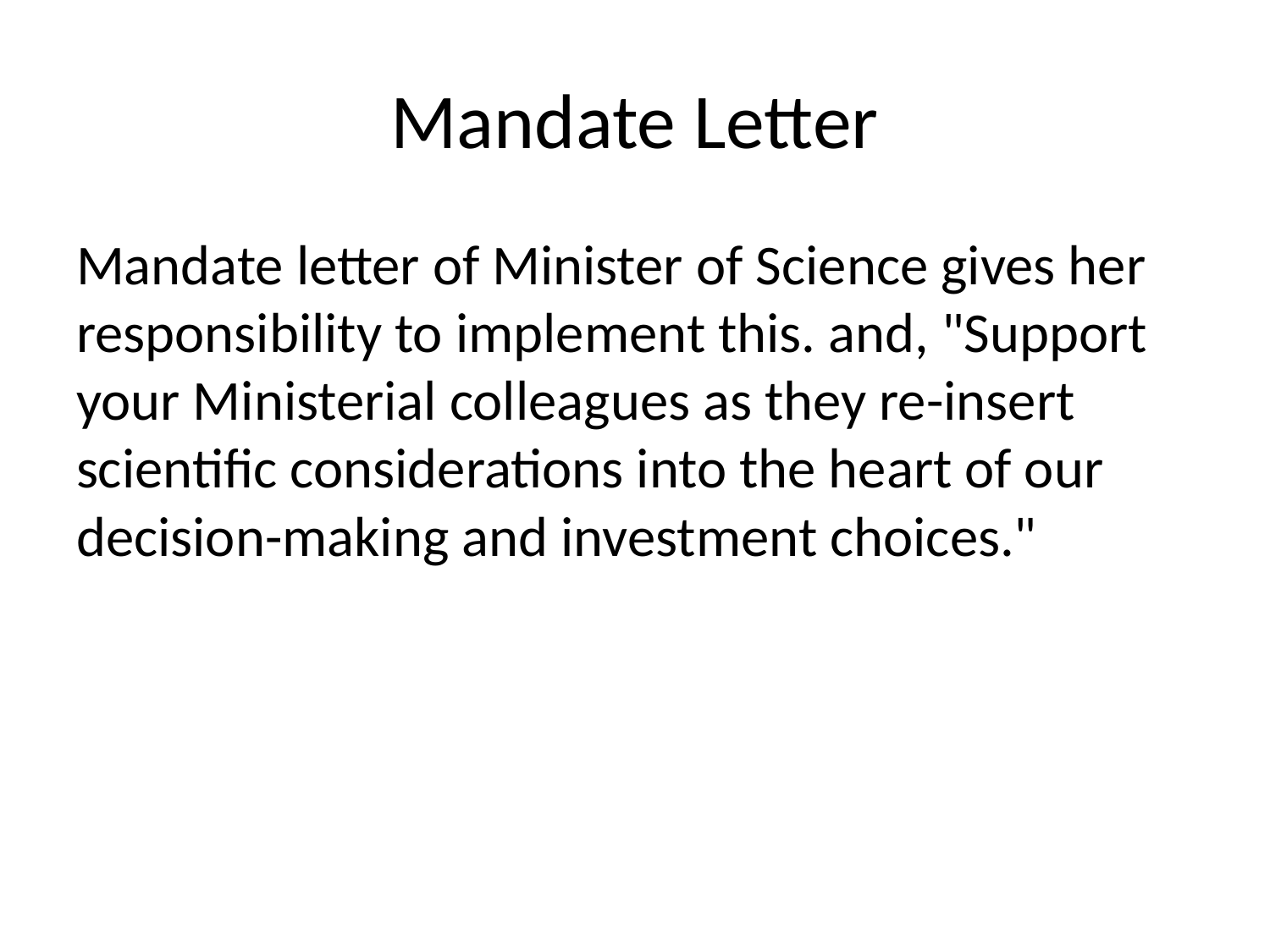

# Mandate Letter
Mandate letter of Minister of Science gives her responsibility to implement this. and, "Support your Ministerial colleagues as they re-insert scientific considerations into the heart of our decision-making and investment choices."